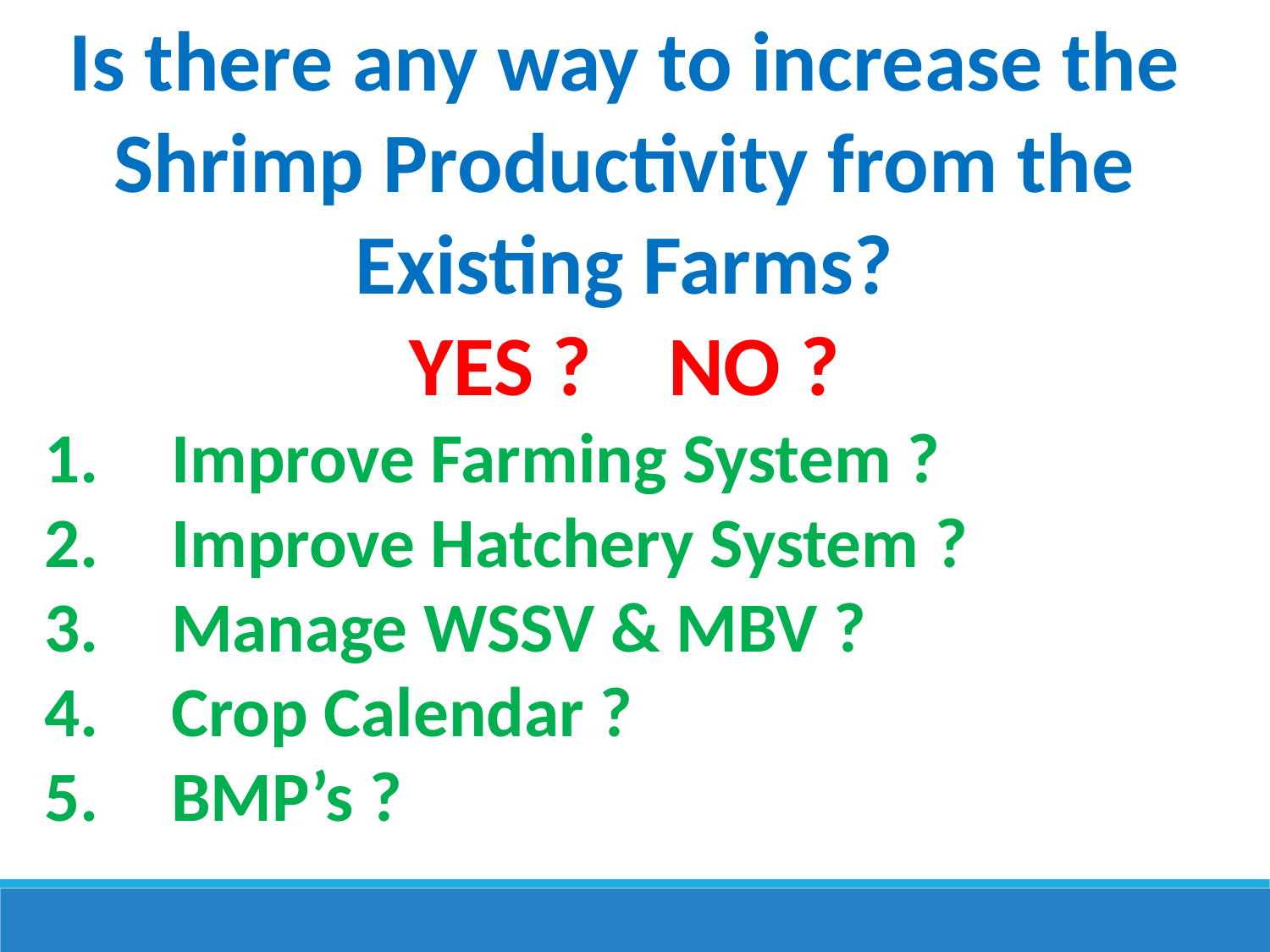

Is there any way to increase the Shrimp Productivity from the Existing Farms?
YES ?    NO ?
Improve Farming System ?
Improve Hatchery System ?
Manage WSSV & MBV ?
Crop Calendar ?
BMP’s ?